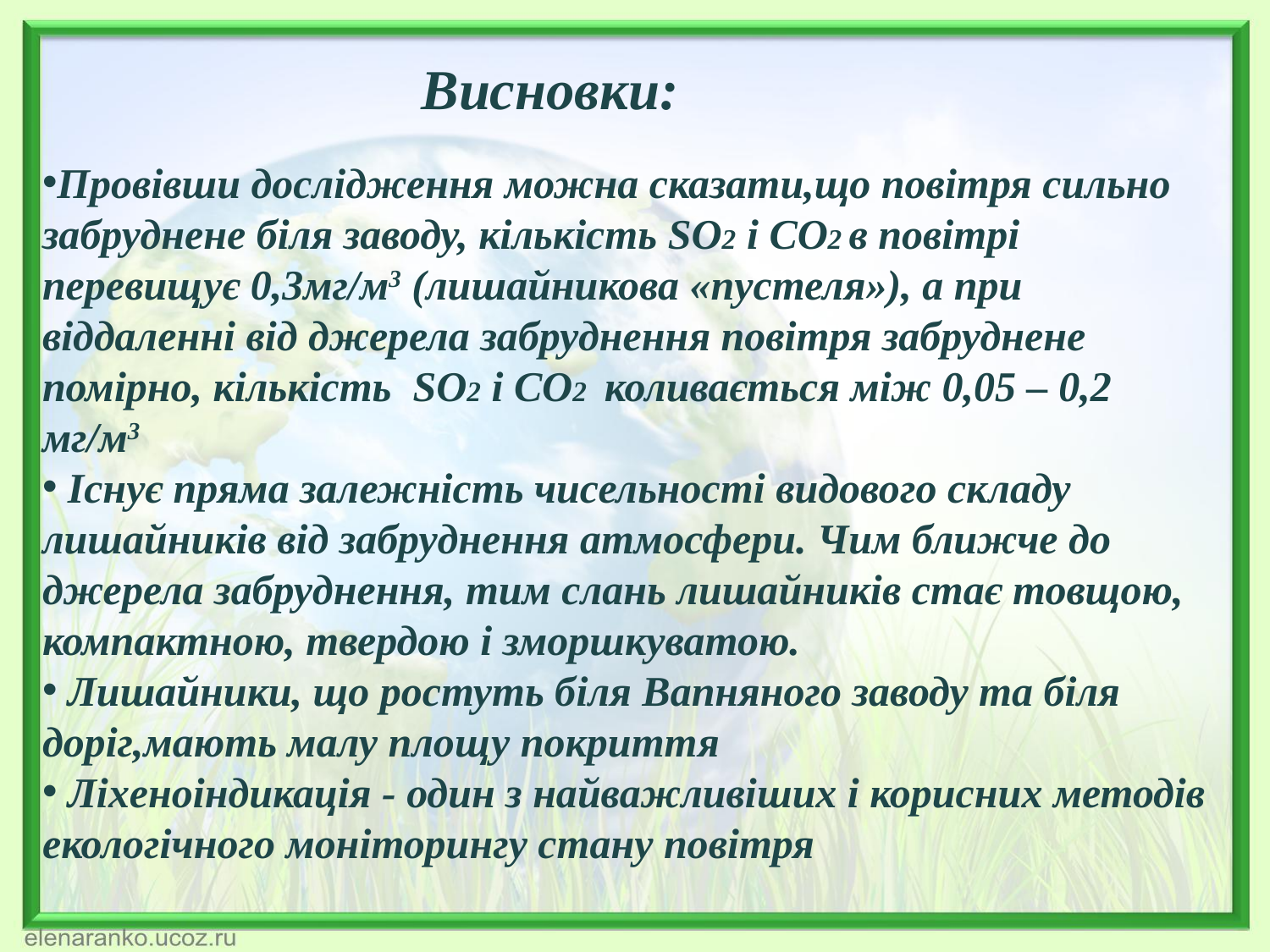

Висновки:

Провівши дослідження можна сказати,що повітря сильно забруднене біля заводу, кількість SO2 і CO2 в повітрі перевищує 0,3мг/м3 (лишайникова «пустеля»), а при віддаленні від джерела забруднення повітря забруднене помірно, кількість  SO2 і CO2  коливається між 0,05 – 0,2 мг/м3
 Існує пряма залежність чисельності видового складу лишайників від забруднення атмосфери. Чим ближче до джерела забруднення, тим слань лишайників стає товщою, компактною, твердою і зморшкуватою.
 Лишайники, що ростуть біля Вапняного заводу та біля доріг,мають малу площу покриття
 Ліхеноіндикація - один з найважливіших і корисних методів екологічного моніторингу стану повітря